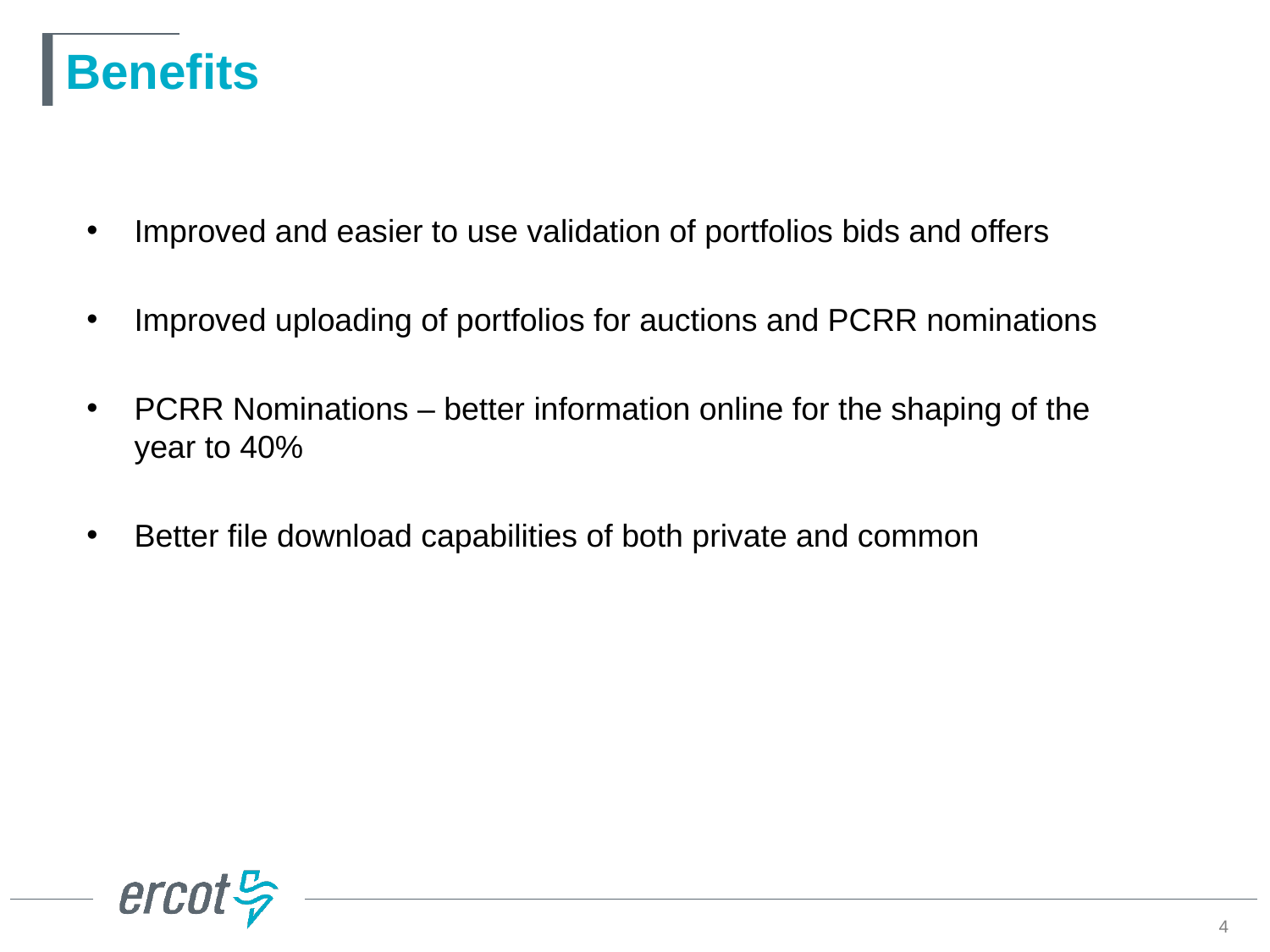

# Benefits

Improved and easier to use validation of portfolios bids and offers

Improved uploading of portfolios for auctions and PCRR nominations

PCRR Nominations – better information online for the shaping of the year to 40%

Better file download capabilities of both private and common